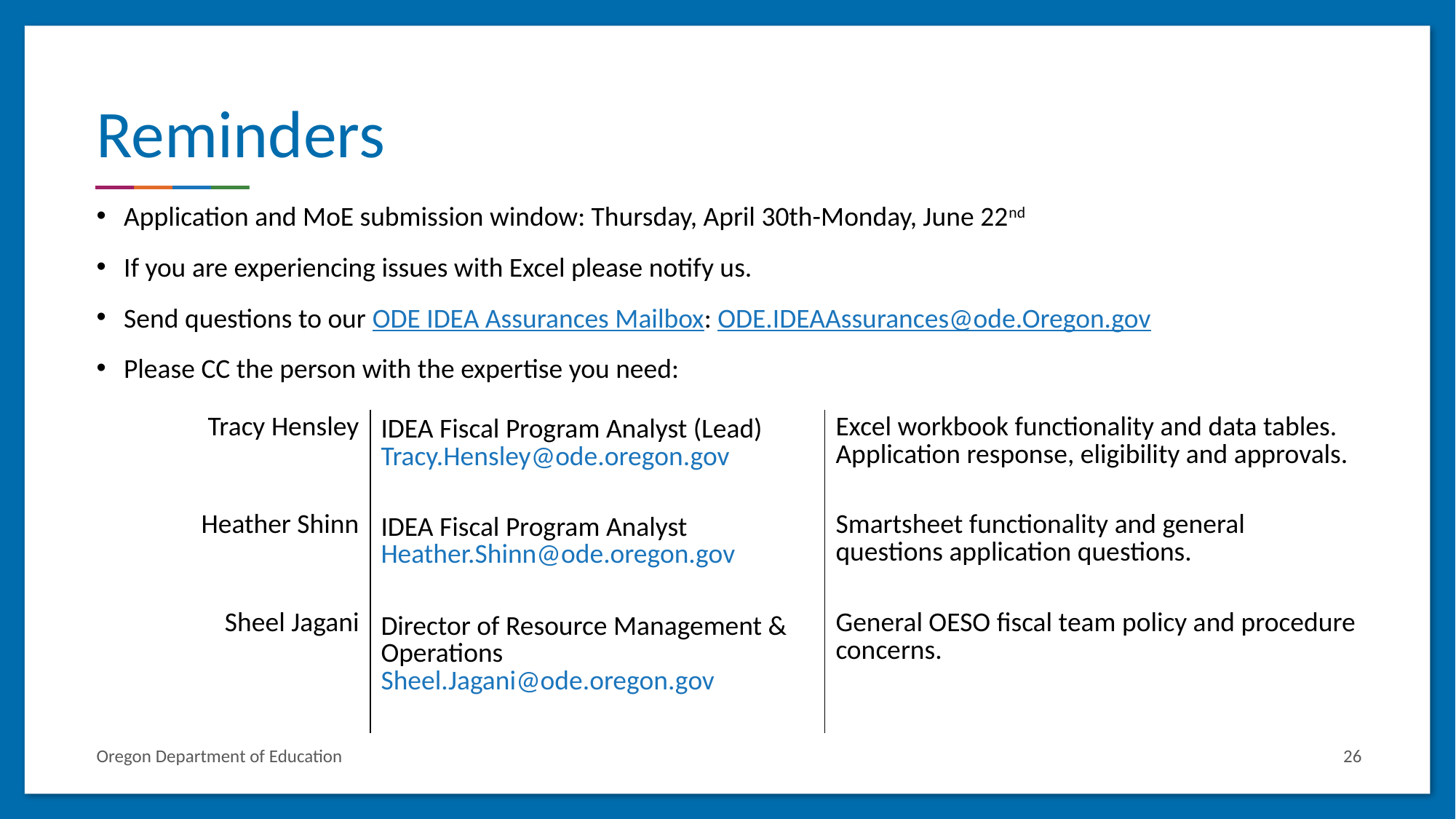

# Reminders
Application and MoE submission window: Thursday, April 30th-Monday, June 22nd
If you are experiencing issues with Excel please notify us.
Send questions to our ODE IDEA Assurances Mailbox: ODE.IDEAAssurances@ode.Oregon.gov
Please CC the person with the expertise you need:

| Tracy Hensley | IDEA Fiscal Program Analyst (Lead) Tracy.Hensley@ode.oregon.gov | Excel workbook functionality and data tables. Application response, eligibility and approvals. |
| --- | --- | --- |
| Heather Shinn | IDEA Fiscal Program Analyst Heather.Shinn@ode.oregon.gov | Smartsheet functionality and general questions application questions. |
| Sheel Jagani | Director of Resource Management & Operations Sheel.Jagani@ode.oregon.gov | General OESO fiscal team policy and procedure concerns. |
Oregon Department of Education
26